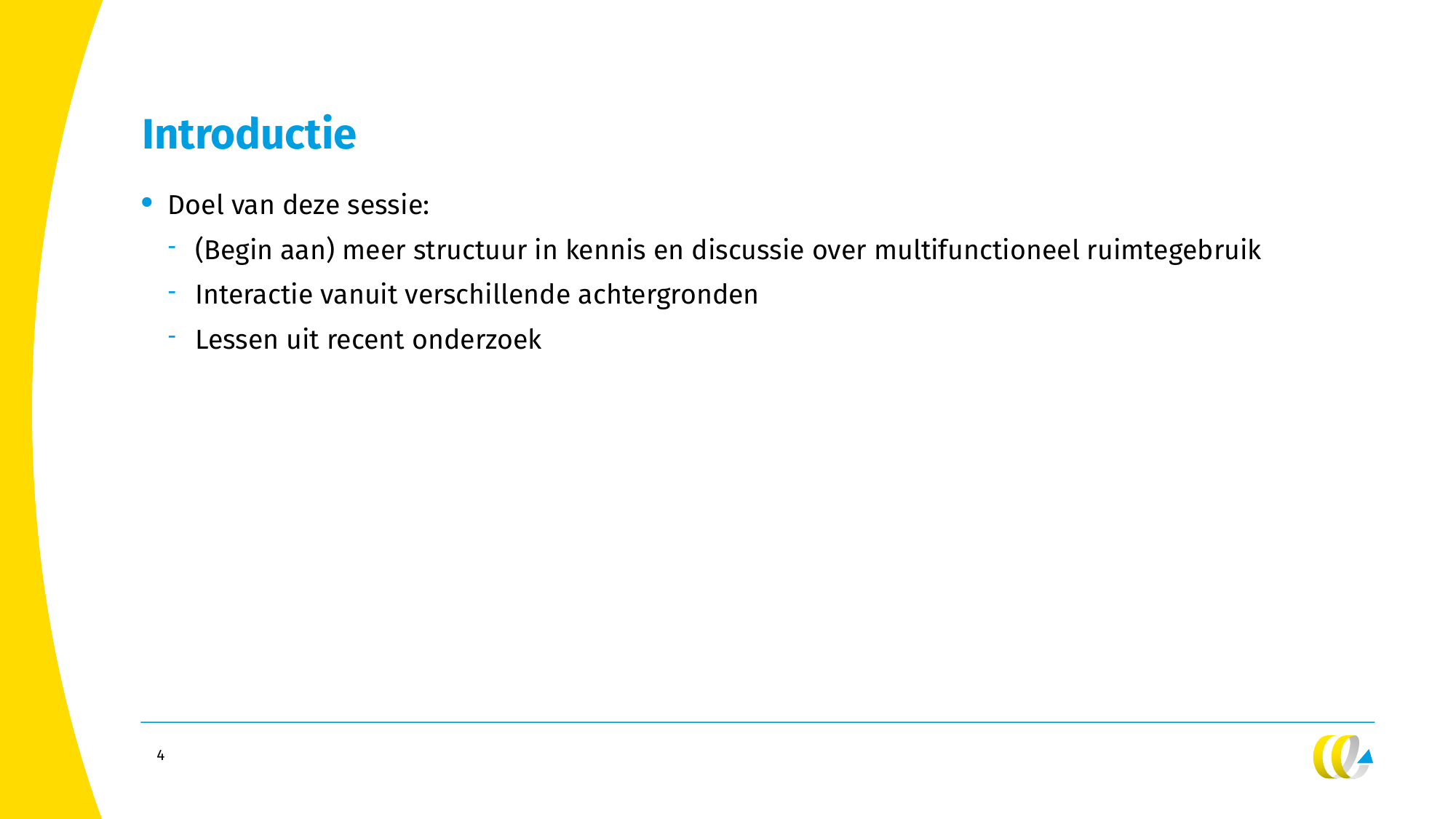

# Introductie
Doel van deze sessie:
(Begin aan) meer structuur in kennis en discussie over multifunctioneel ruimtegebruik
Interactie vanuit verschillende achtergronden
Lessen uit recent onderzoek

4